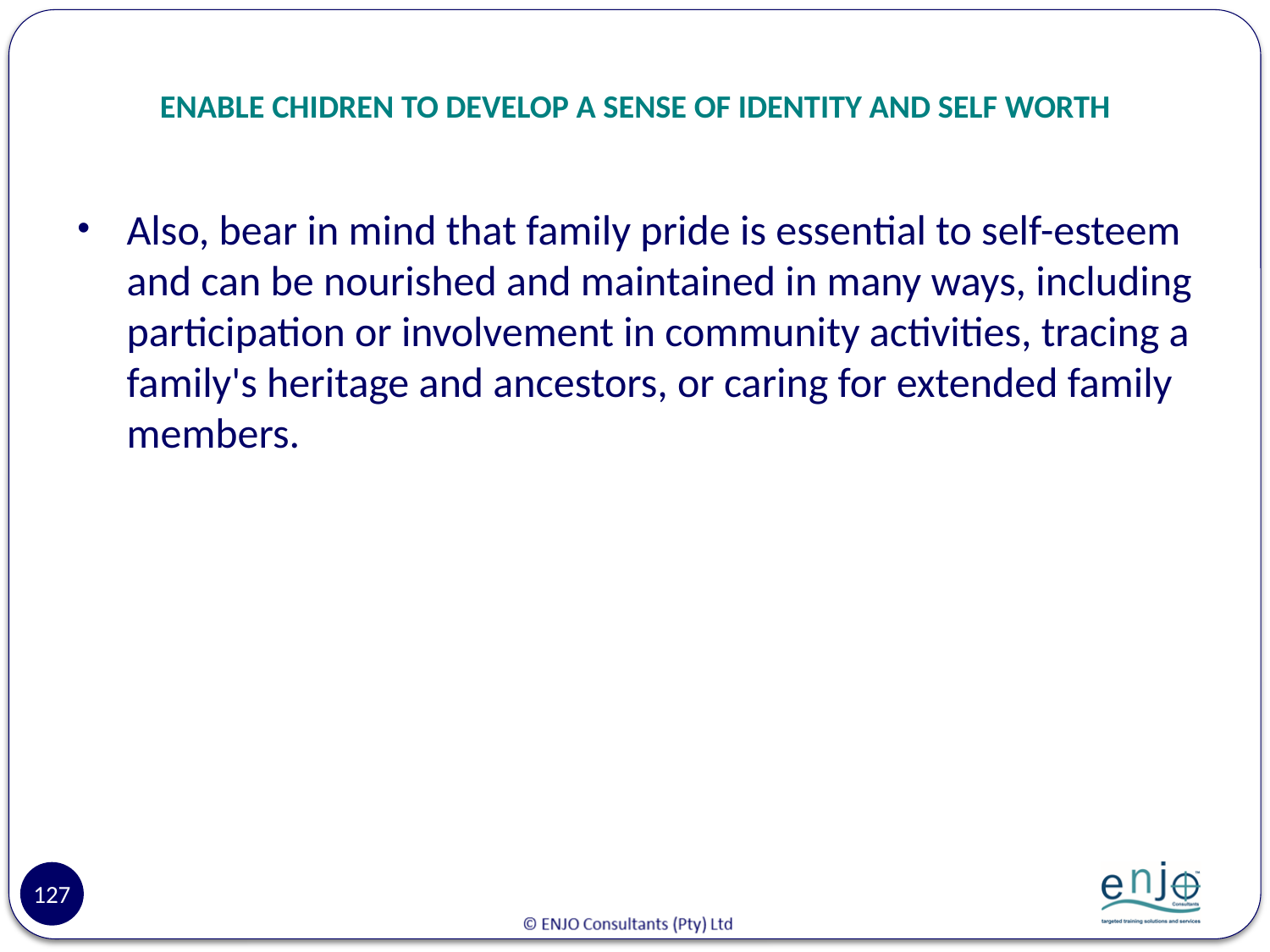

# ENABLE CHIDREN TO DEVELOP A SENSE OF IDENTITY AND SELF WORTH
Also, bear in mind that family pride is essential to self-esteem and can be nourished and maintained in many ways, including participation or involvement in community activities, tracing a family's heritage and ancestors, or caring for extended family members.

127